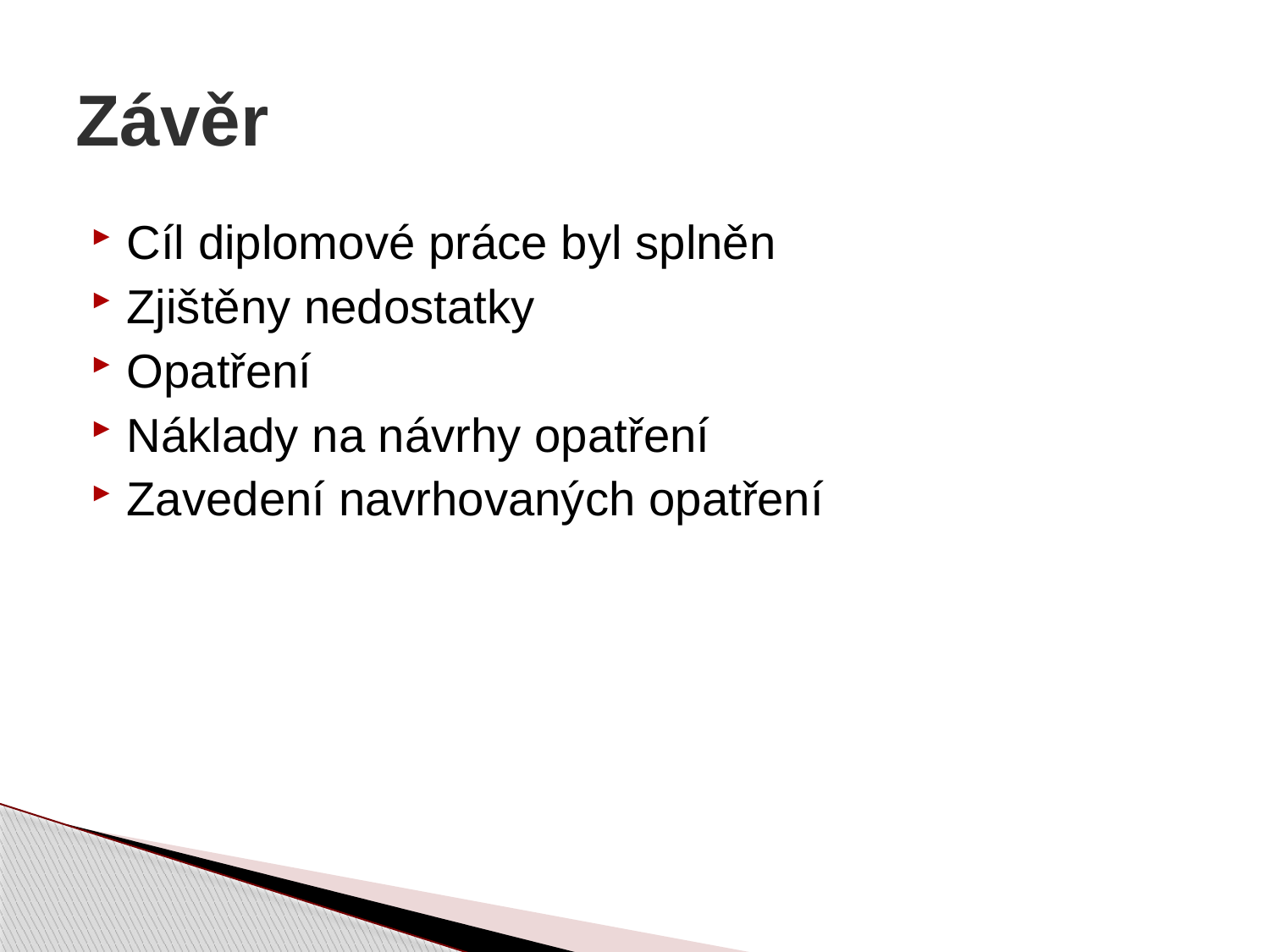

# Závěr
Cíl diplomové práce byl splněn
Zjištěny nedostatky
Opatření
Náklady na návrhy opatření
Zavedení navrhovaných opatření